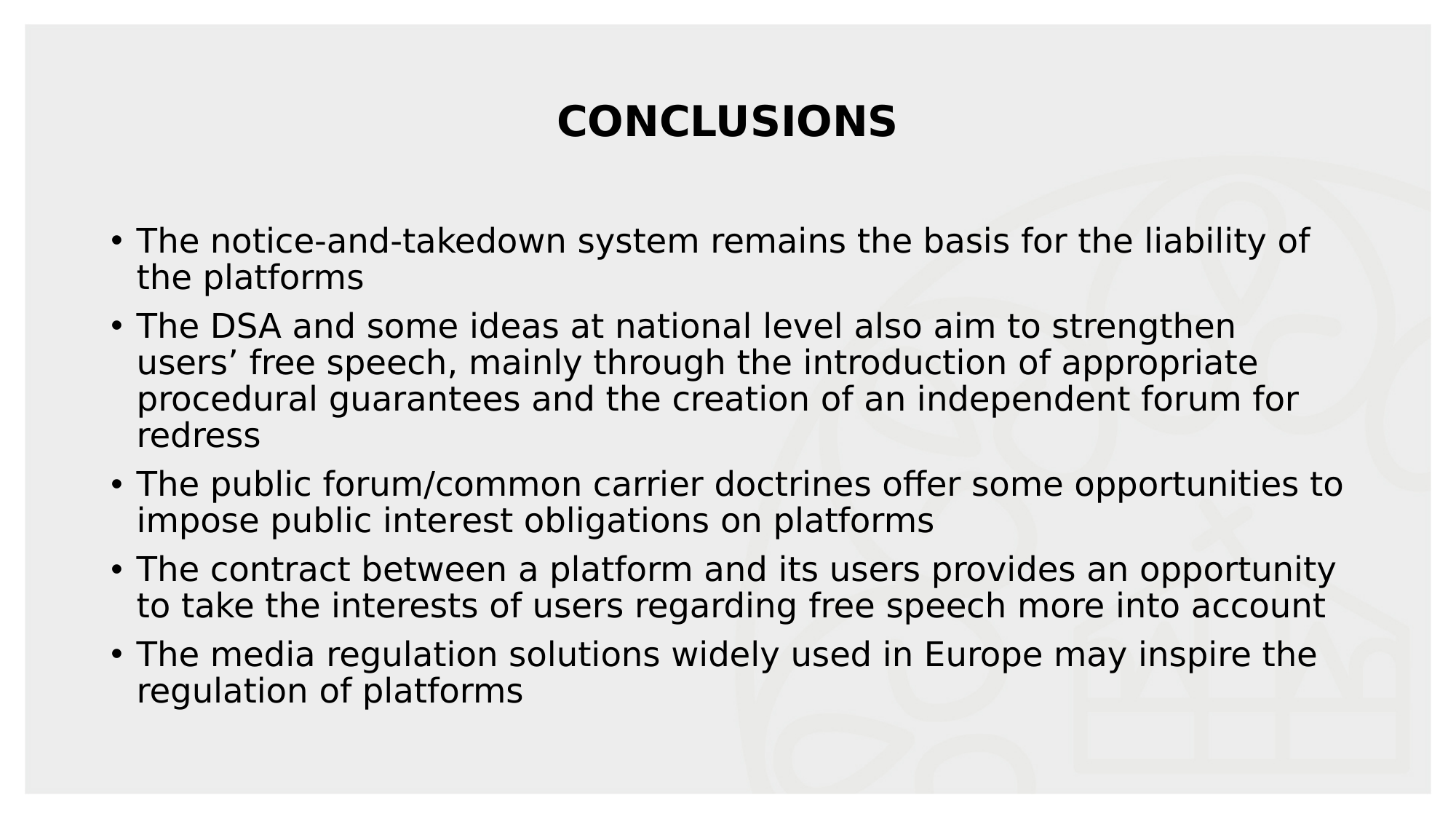

# Conclusions
The notice-and-takedown system remains the basis for the liability of the platforms
The DSA and some ideas at national level also aim to strengthen users’ free speech, mainly through the introduction of appropriate procedural guarantees and the creation of an independent forum for redress
The public forum/common carrier doctrines offer some opportunities to impose public interest obligations on platforms
The contract between a platform and its users provides an opportunity to take the interests of users regarding free speech more into account
The media regulation solutions widely used in Europe may inspire the regulation of platforms